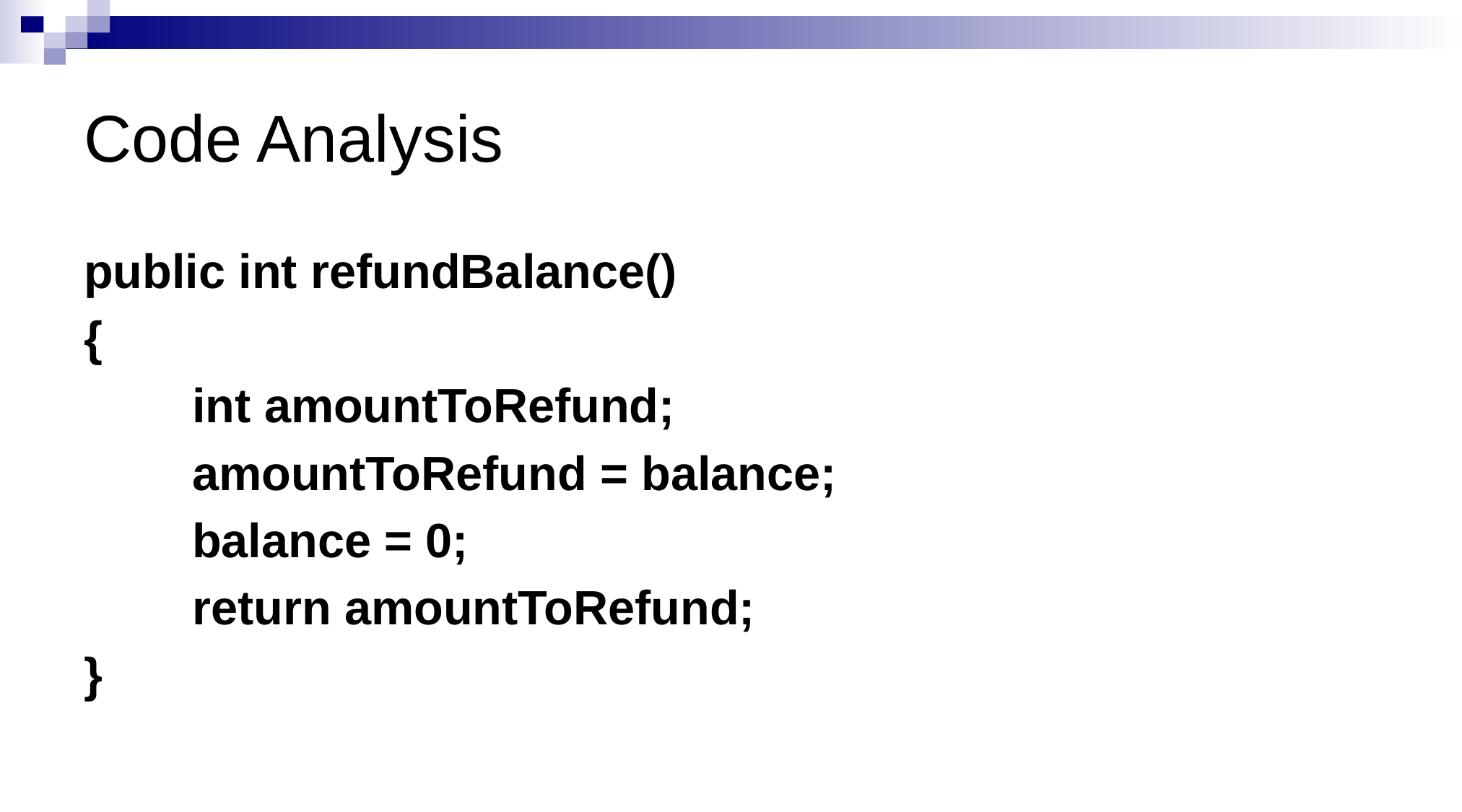

# Code Analysis
public int refundBalance()
{
	int amountToRefund;
	amountToRefund = balance;
	balance = 0;
	return amountToRefund;
}